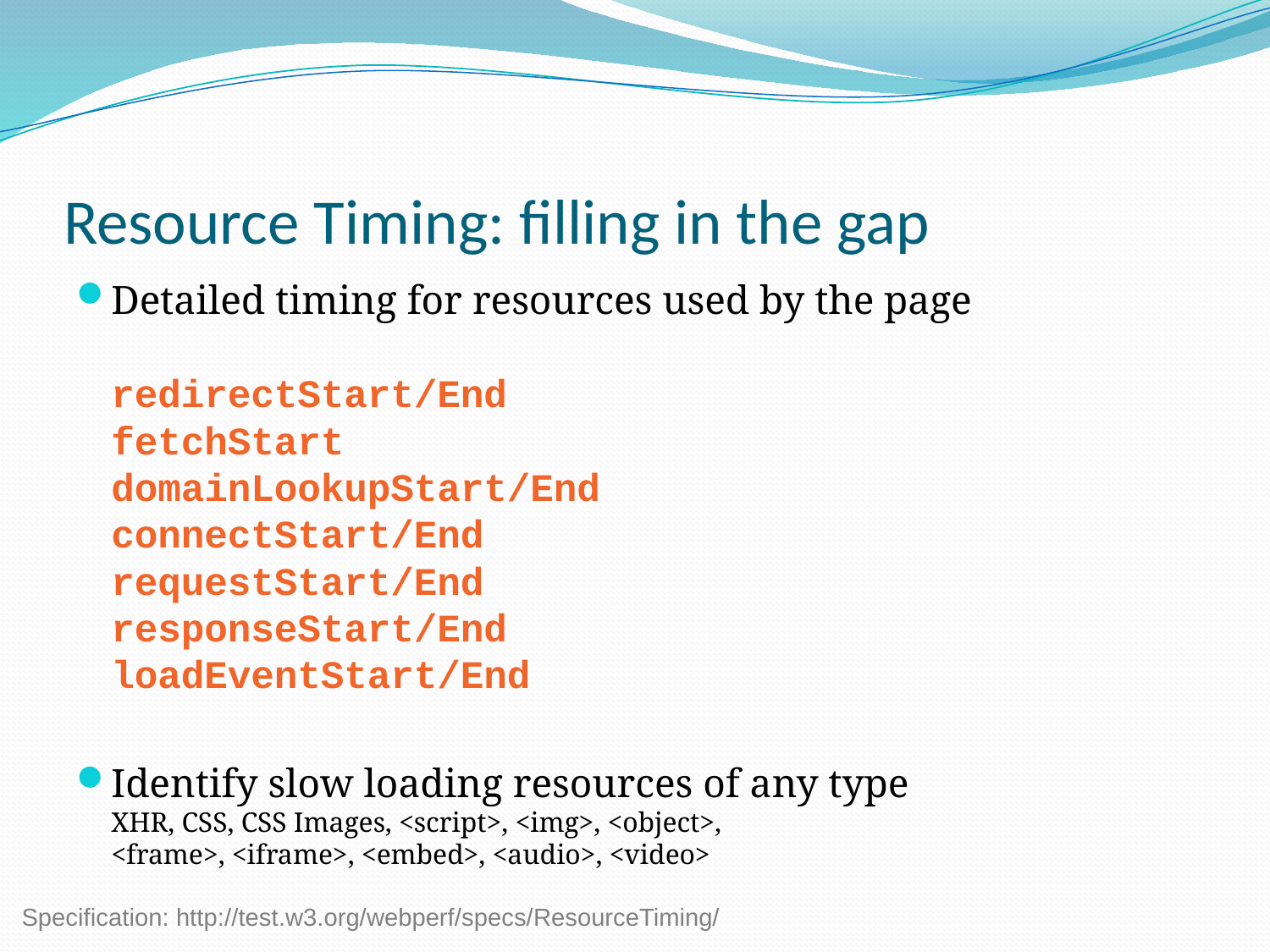

# Resource Timing: filling in the gap
Detailed timing for resources used by the page
redirectStart/End
fetchStart
domainLookupStart/End
connectStart/End
requestStart/End
responseStart/End
loadEventStart/End

Identify slow loading resources of any type
XHR, CSS, CSS Images, <script>, <img>, <object>,
<frame>, <iframe>, <embed>, <audio>, <video>
Specification: http://test.w3.org/webperf/specs/ResourceTiming/